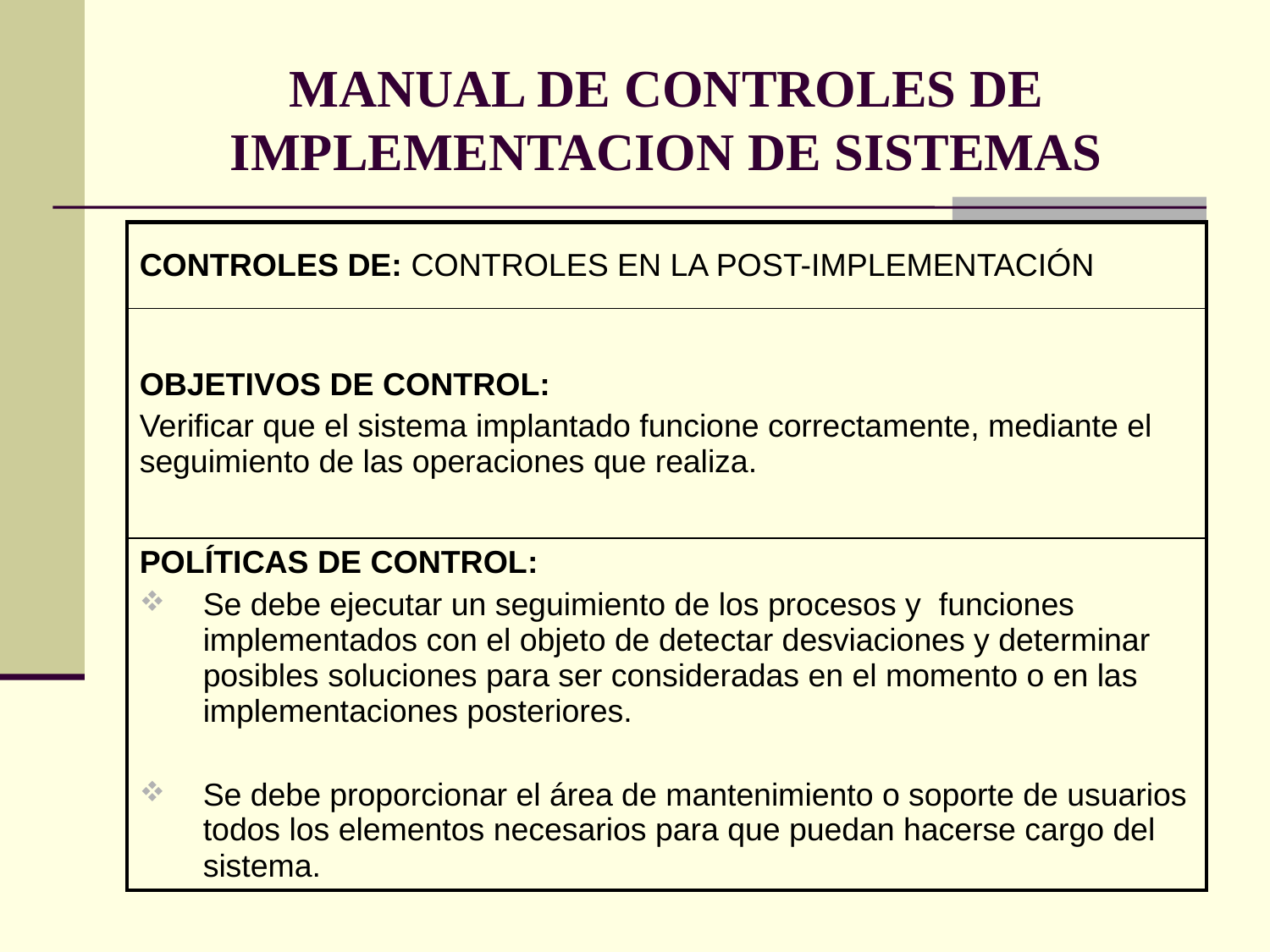

# MANUAL DE CONTROLES DE IMPLEMENTACION DE SISTEMAS
| CONTROLES DE: CONTROLES EN LA POST-IMPLEMENTACIÓN |
| --- |
| OBJETIVOS DE CONTROL: Verificar que el sistema implantado funcione correctamente, mediante el seguimiento de las operaciones que realiza. |
| POLÍTICAS DE CONTROL: Se debe ejecutar un seguimiento de los procesos y funciones implementados con el objeto de detectar desviaciones y determinar posibles soluciones para ser consideradas en el momento o en las implementaciones posteriores. Se debe proporcionar el área de mantenimiento o soporte de usuarios todos los elementos necesarios para que puedan hacerse cargo del sistema. |